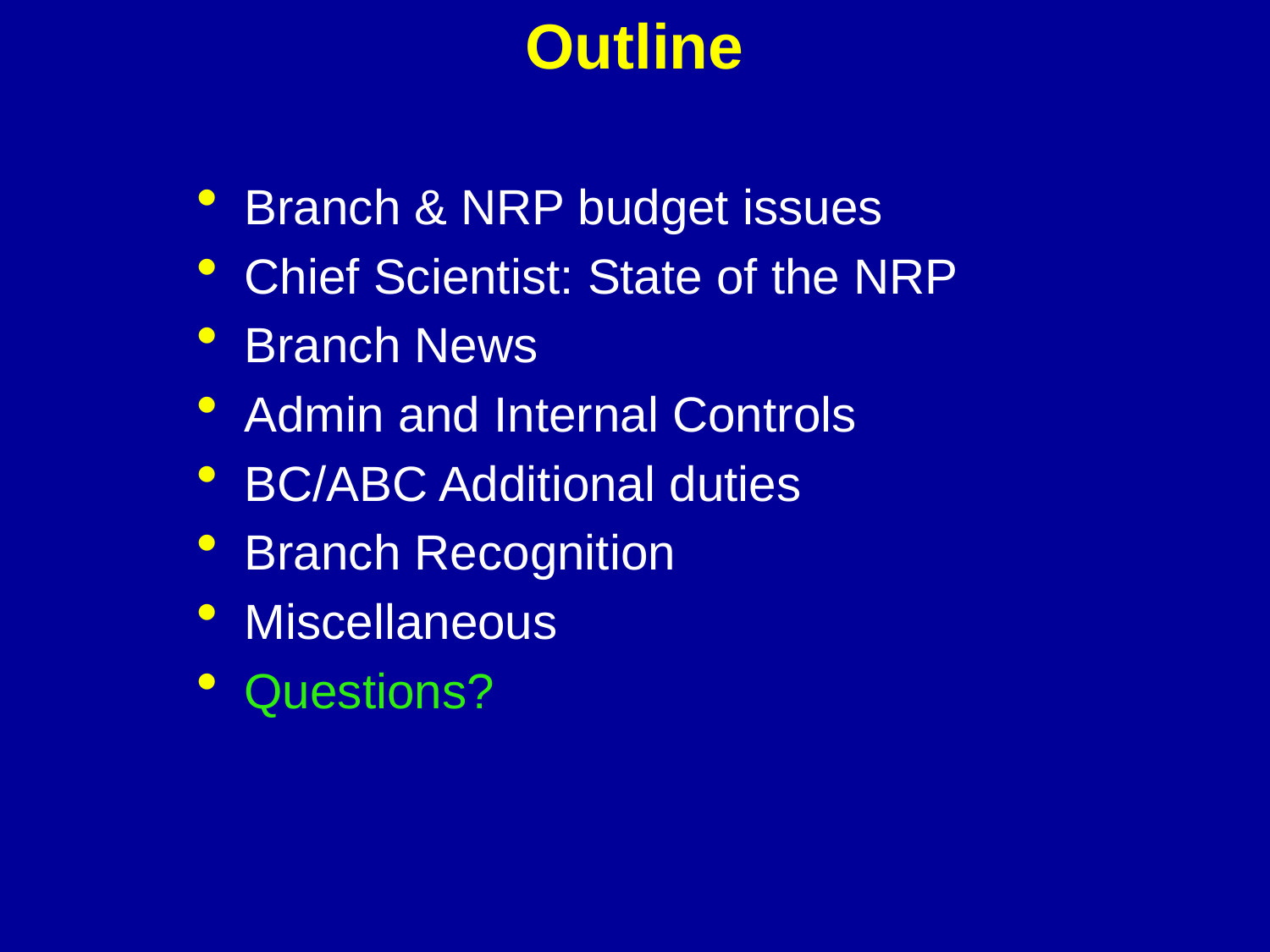

# Outline
Branch & NRP budget issues
Chief Scientist: State of the NRP
Branch News
Admin and Internal Controls
BC/ABC Additional duties
Branch Recognition
Miscellaneous
Questions?